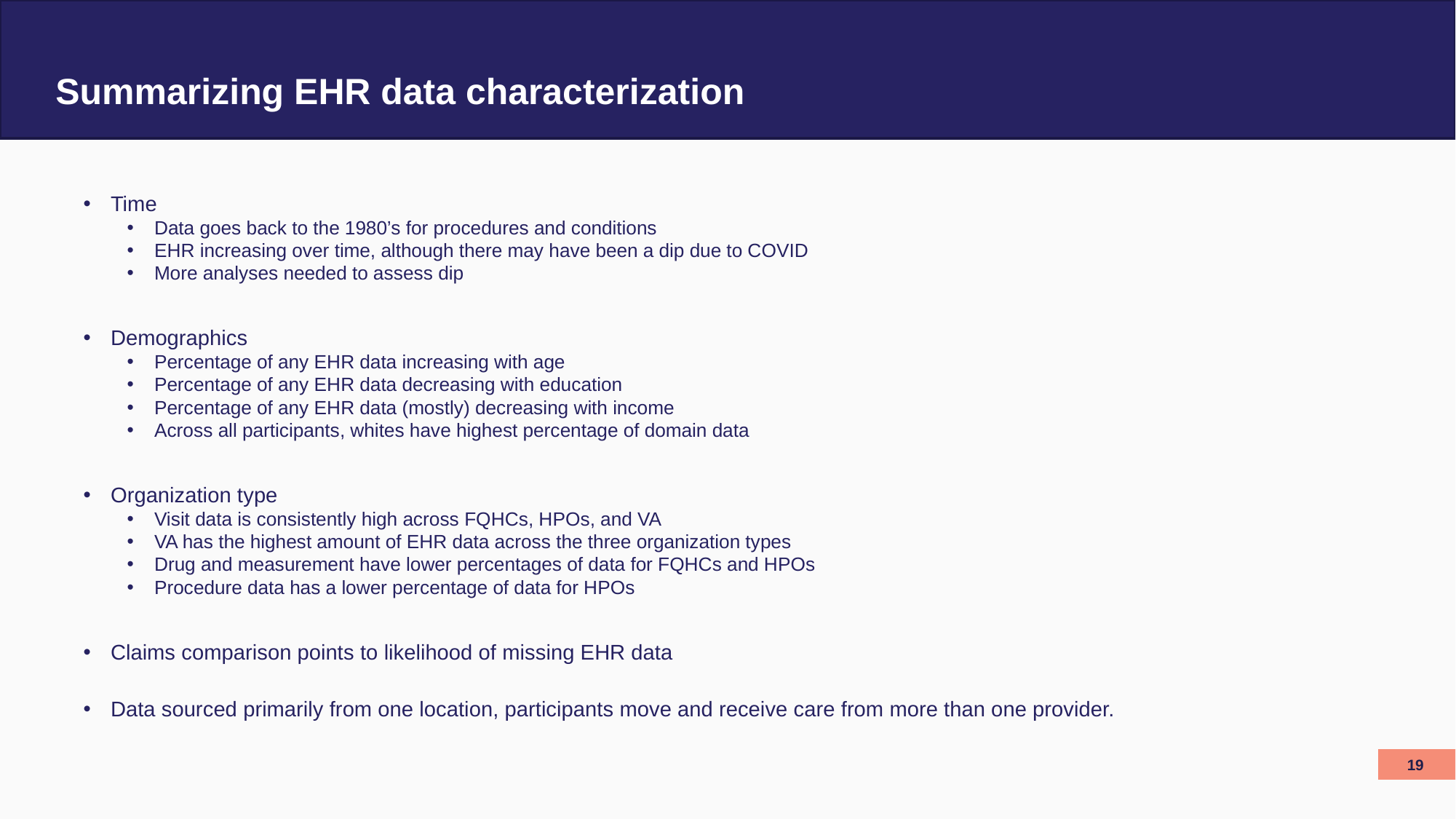

# Summarizing EHR data characterization
Time
Data goes back to the 1980’s for procedures and conditions
EHR increasing over time, although there may have been a dip due to COVID
More analyses needed to assess dip

Demographics
Percentage of any EHR data increasing with age
Percentage of any EHR data decreasing with education
Percentage of any EHR data (mostly) decreasing with income
Across all participants, whites have highest percentage of domain data

Organization type
Visit data is consistently high across FQHCs, HPOs, and VA
VA has the highest amount of EHR data across the three organization types
Drug and measurement have lower percentages of data for FQHCs and HPOs
Procedure data has a lower percentage of data for HPOs

Claims comparison points to likelihood of missing EHR data

Data sourced primarily from one location, participants move and receive care from more than one provider.